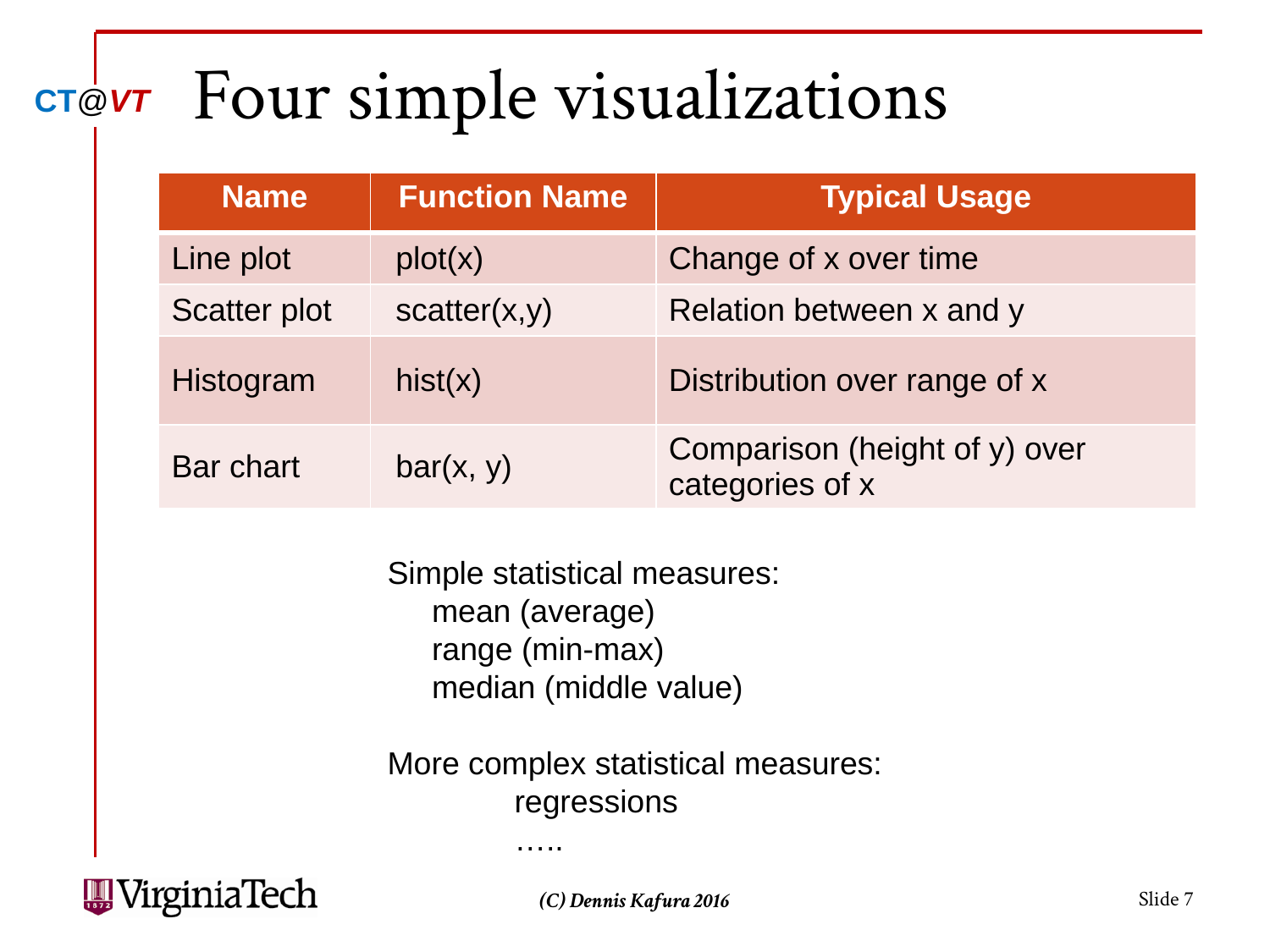

# Four simple visualizations
| Name | Function Name | Typical Usage |
| --- | --- | --- |
| Line plot | plot(x) | Change of x over time |
| Scatter plot | scatter(x,y) | Relation between x and y |
| Histogram | hist(x) | Distribution over range of x |
| Bar chart | bar(x, y) | Comparison (height of y) over categories of x |
Simple statistical measures:
     mean (average)
     range (min-max)
     median (middle value)

More complex statistical measures:
	regressions
	…..
 Slide 7
(C) Dennis Kafura 2016